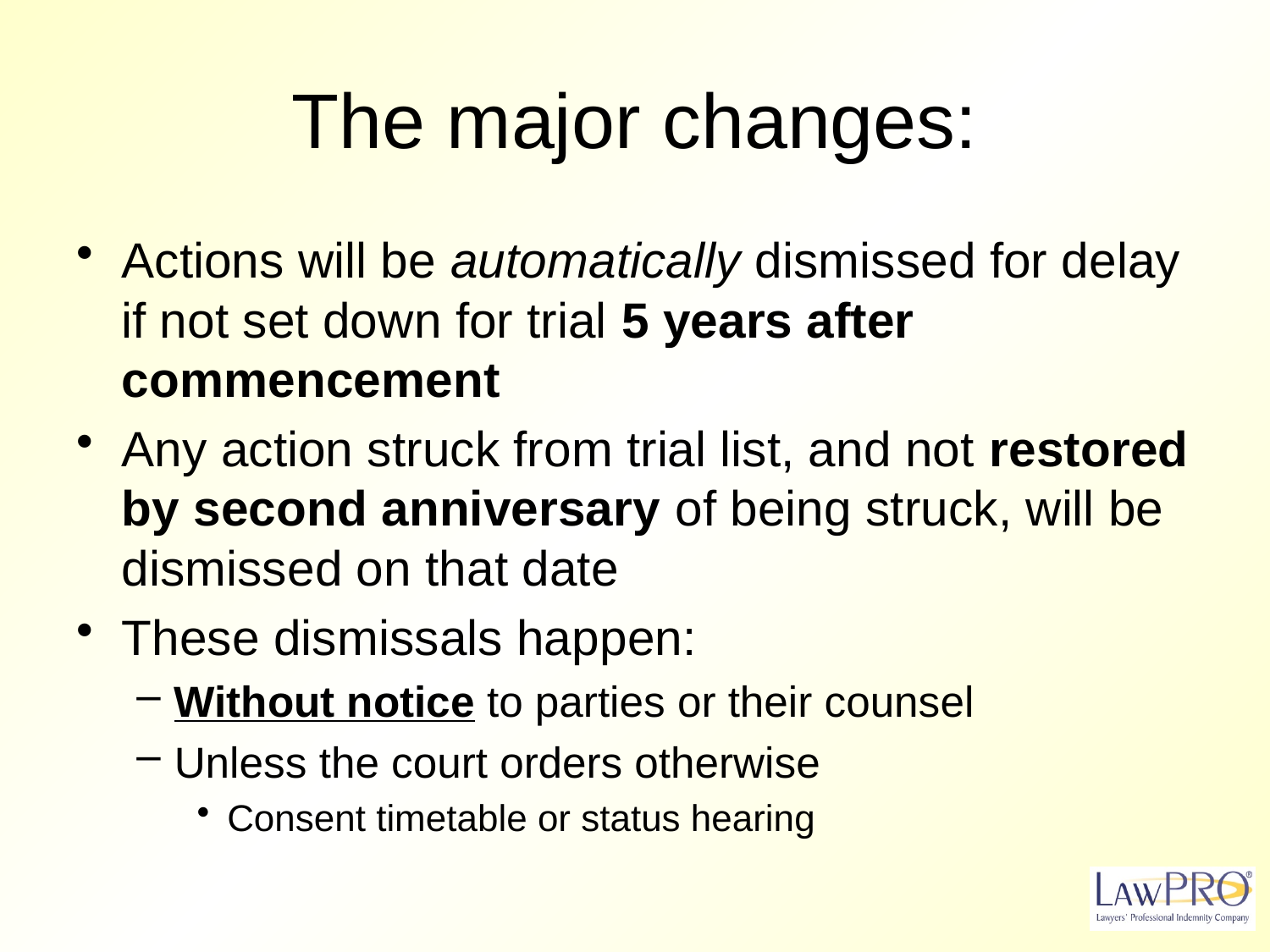

# The major changes:
Actions will be automatically dismissed for delay if not set down for trial 5 years after commencement
Any action struck from trial list, and not restored by second anniversary of being struck, will be dismissed on that date
These dismissals happen:
Without notice to parties or their counsel
Unless the court orders otherwise
Consent timetable or status hearing